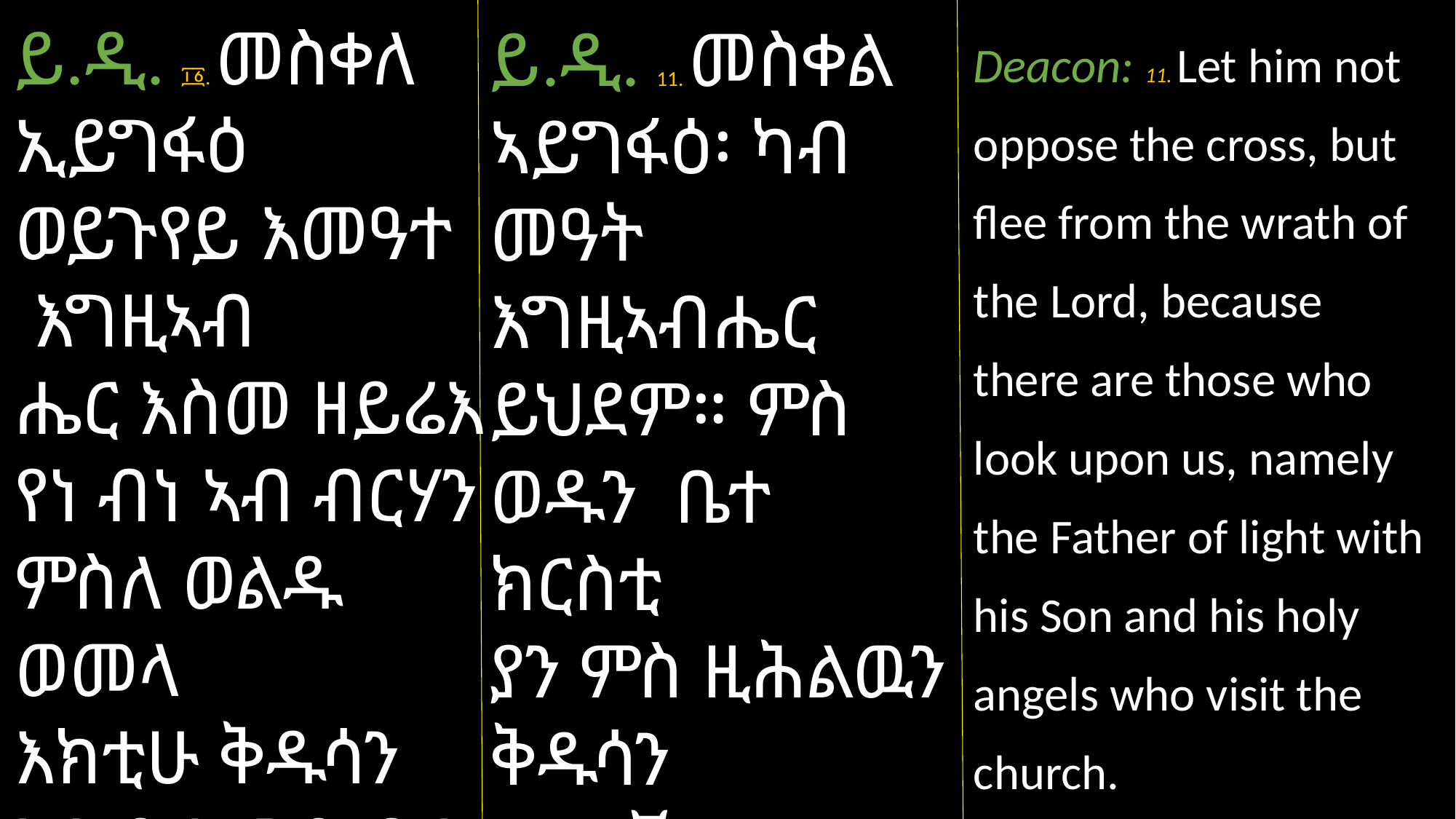

ይ.ዲ. ፲፩. መስቀለ ኢይግፋዕ ወይጉየይ እመዓተ   እግዚኣብ
ሔር እስመ ዘይሬእ
የነ ብነ ኣብ ብርሃን ምስለ ወልዱ ወመላ
እክቲሁ ቅዱሳን እለ ይሔውጹ ቤተ ክርስቲያን።

ይ.ዲ. 11. መስቀል ኣይግፋዕ፡ ካብ መዓት እግዚኣብሔር ይህደም። ምስ ወዱን  ቤተ  ክርስቲ
ያን ምስ ዚሕልዉን ቅዱሳን መላእኽቱን ዚርእየና ብርሃን ኣብ ሰማይ ኣሎ።
Deacon: 11. Let him not oppose the cross, but flee from the wrath of the Lord, because there are those who look upon us, namely the Father of light with his Son and his holy angels who visit the church.